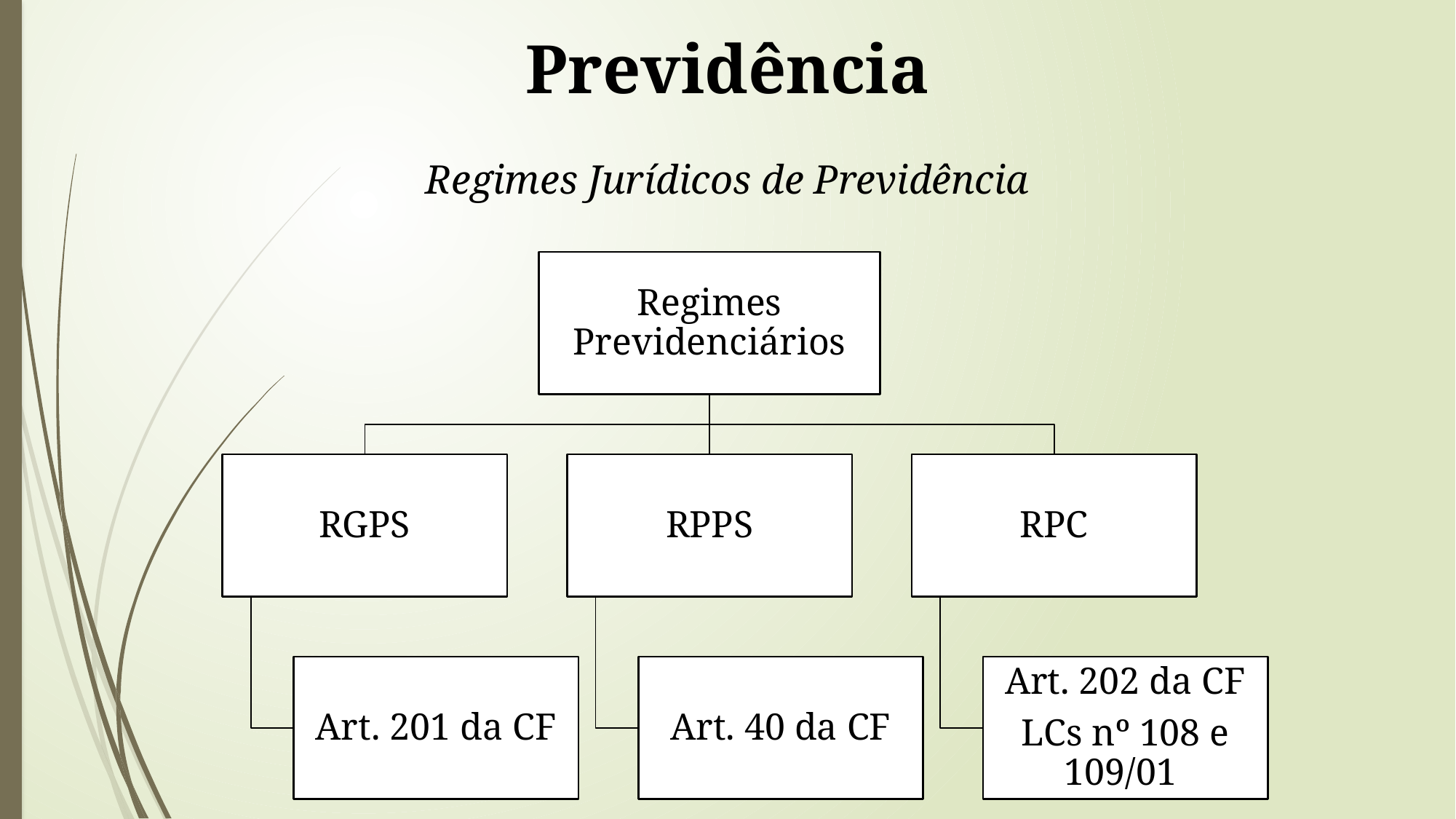

Previdência
Regimes Jurídicos de Previdência
Regimes Previdenciários
RGPS
Art. 201 da CF
RPPS
Art. 40 da CF
RPC
Art. 202 da CF
LCs nº 108 e 109/01